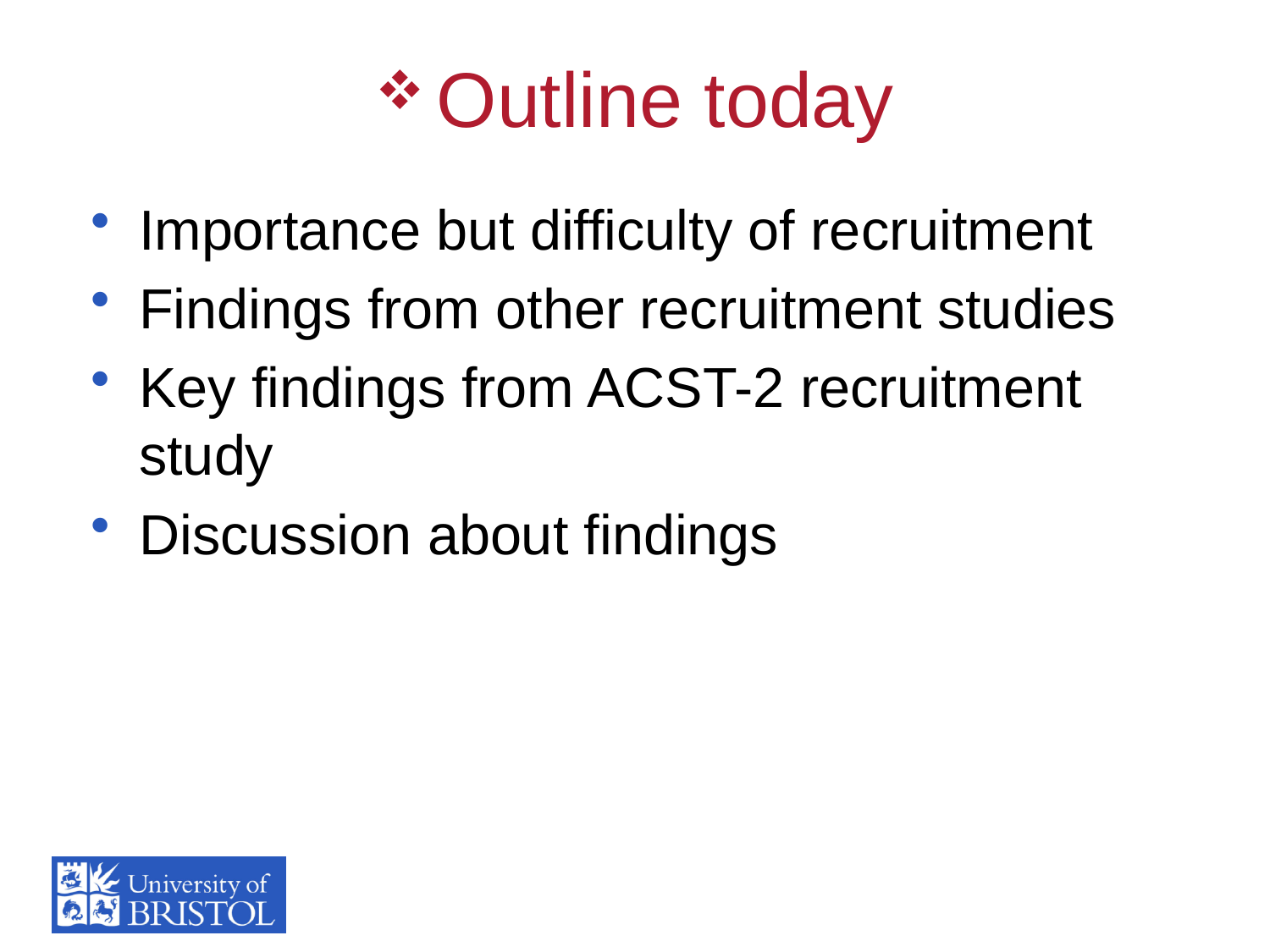

# Outline today
Importance but difficulty of recruitment
Findings from other recruitment studies
Key findings from ACST-2 recruitment study
Discussion about findings